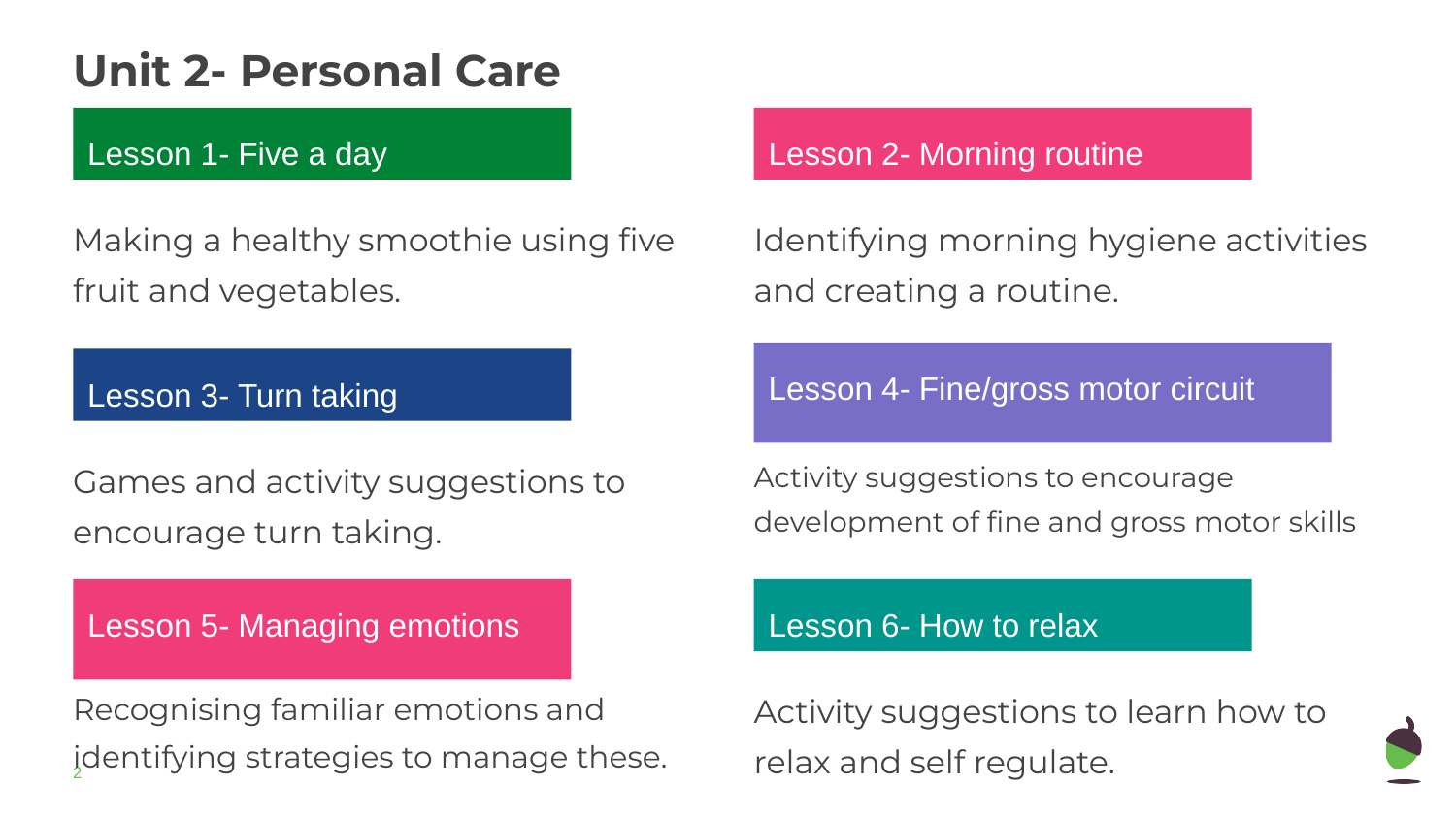

# Unit 2- Personal Care
Lesson 1- Five a day
Lesson 2- Morning routine
Making a healthy smoothie using five fruit and vegetables.
Identifying morning hygiene activities and creating a routine.
Lesson 4- Fine/gross motor circuit
Option 3
Lesson 3- Turn taking
Option 4
Games and activity suggestions to encourage turn taking.
Activity suggestions to encourage development of fine and gross motor skills
Option 3
Lesson 5- Managing emotions
Option 4
Lesson 6- How to relax
Recognising familiar emotions and identifying strategies to manage these.
Activity suggestions to learn how to relax and self regulate.
2